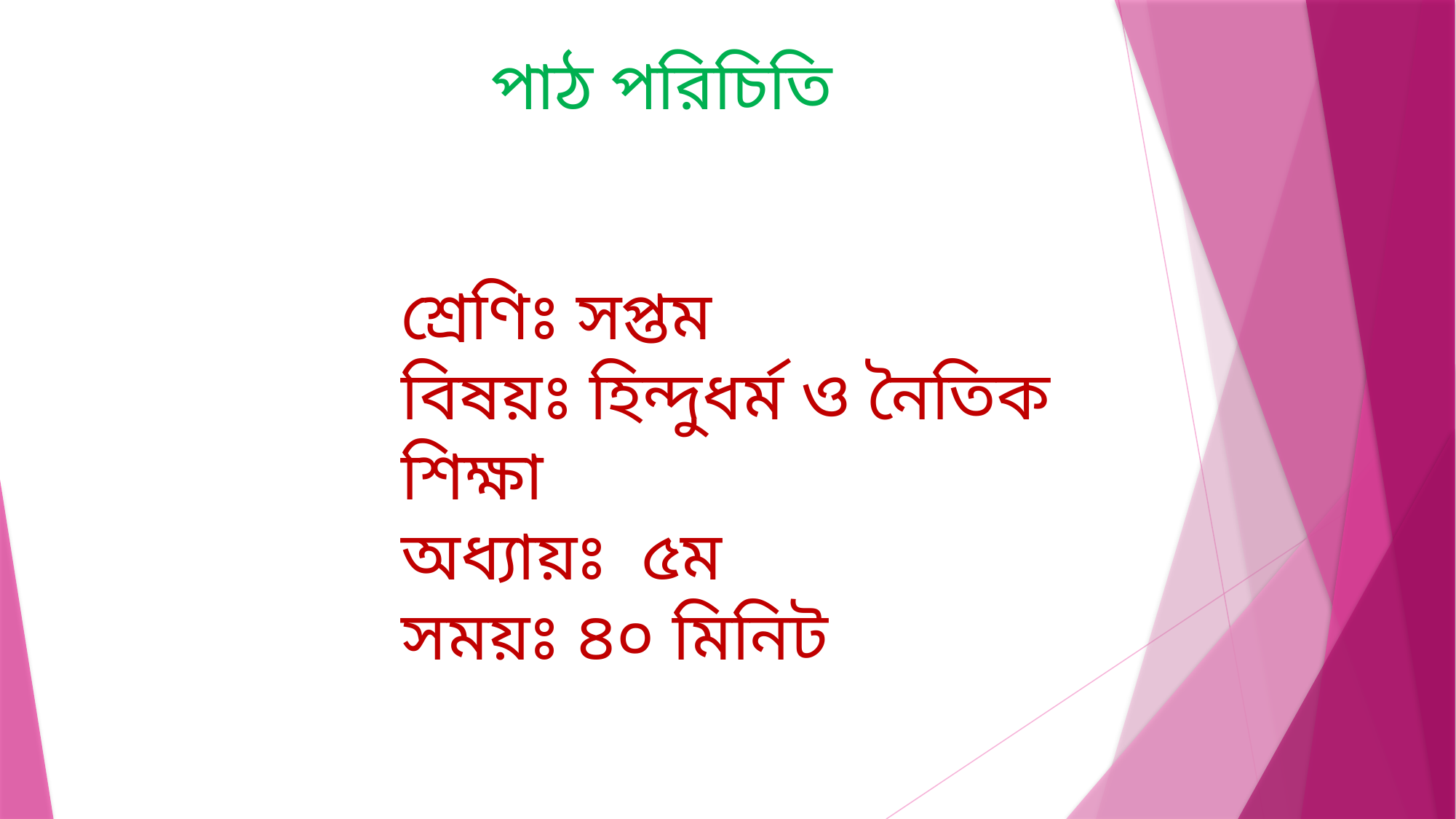

# পাঠ পরিচিতি
শ্রেণিঃ সপ্তম
বিষয়ঃ হিন্দুধর্ম ও নৈতিক শিক্ষা
অধ্যায়ঃ  ৫ম
সময়ঃ ৪০ মিনিট